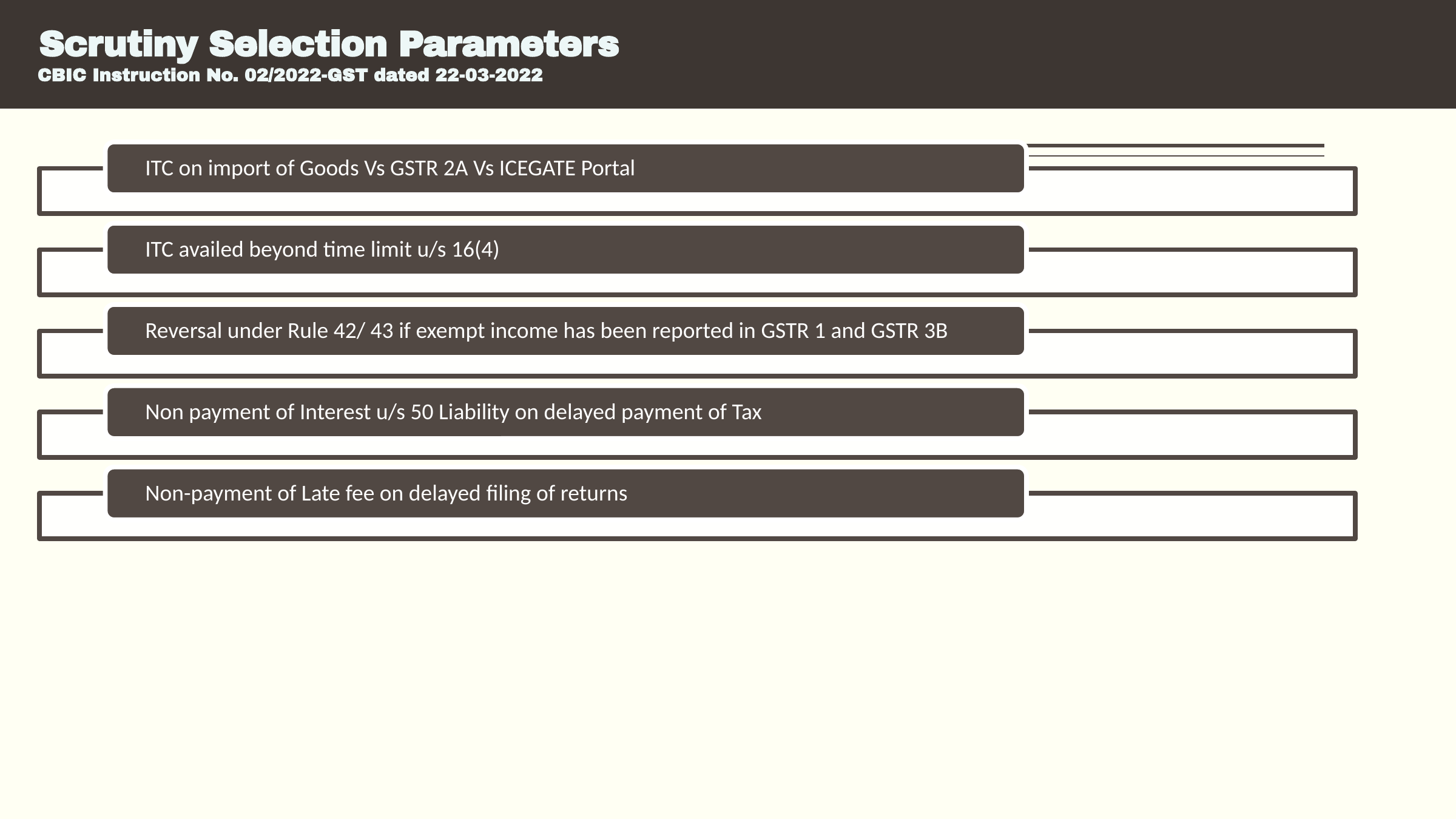

Scrutiny Selection Parameters
CBIC Instruction No. 02/2022-GST dated 22-03-2022

04
ITC on import of Goods Vs GSTR 2A Vs ICEGATE Portal
ITC availed beyond time limit u/s 16(4)
Reversal under Rule 42/ 43 if exempt income has been reported in GSTR 1 and GSTR 3B
Non payment of Interest u/s 50 Liability on delayed payment of Tax
Non-payment of Late fee on delayed filing of returns